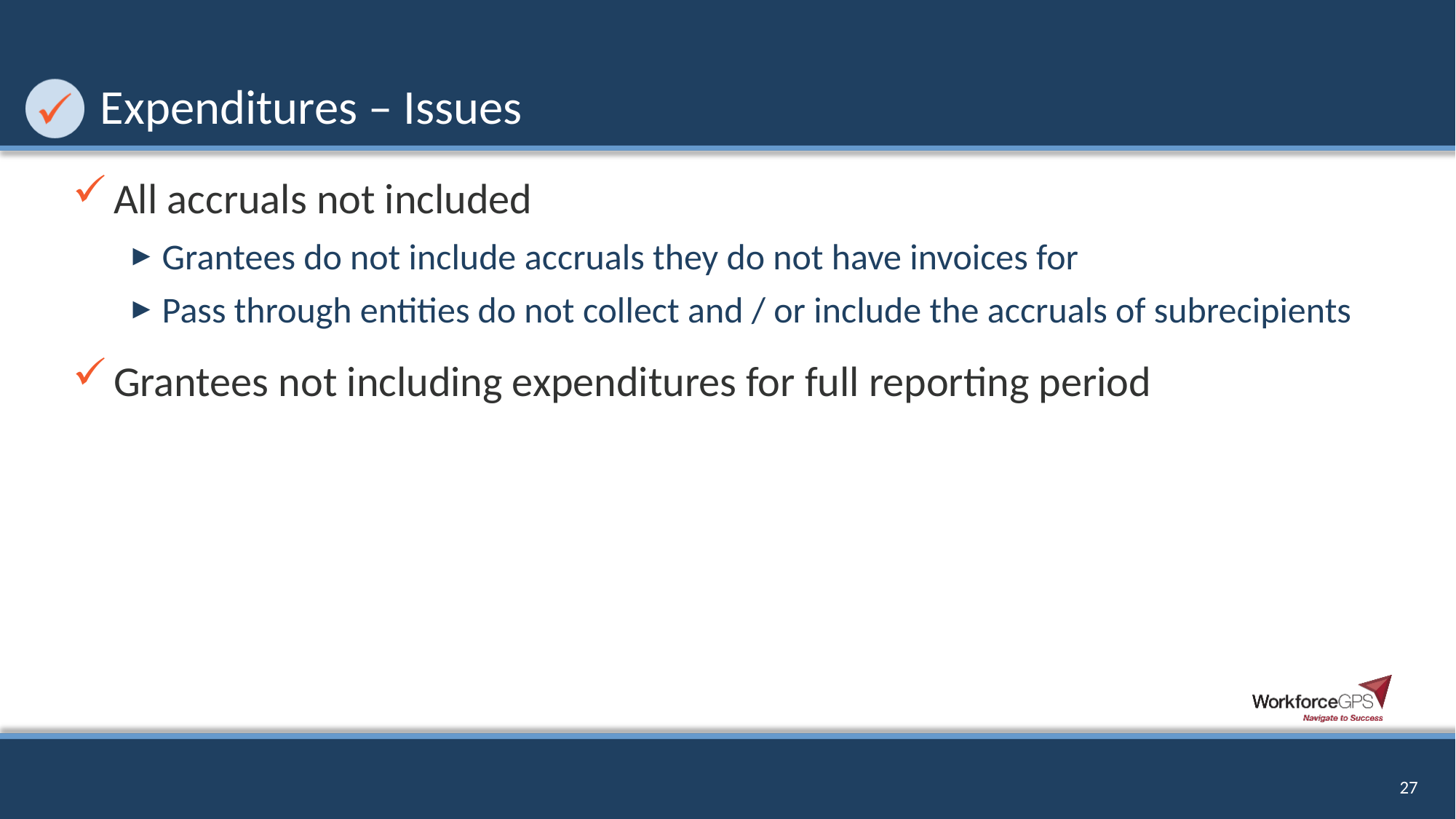

# Expenditures – Issues
All accruals not included
Grantees do not include accruals they do not have invoices for
Pass through entities do not collect and / or include the accruals of subrecipients
Grantees not including expenditures for full reporting period
27